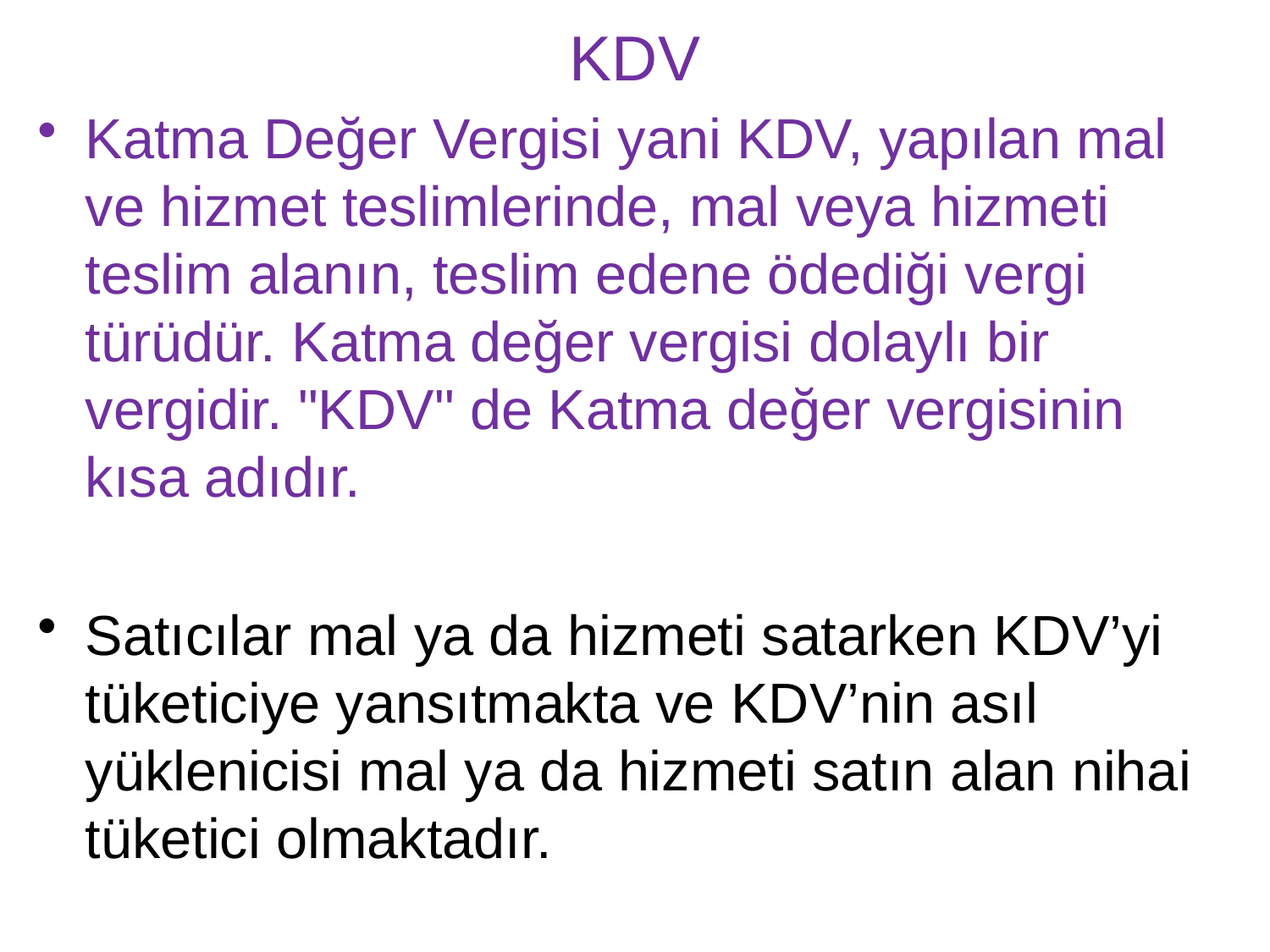

# KDV
Katma Değer Vergisi yani KDV, yapılan mal ve hizmet teslimlerinde, mal veya hizmeti teslim alanın, teslim edene ödediği vergi türüdür. Katma değer vergisi dolaylı bir vergidir. "KDV" de Katma değer vergisinin kısa adıdır.

Satıcılar mal ya da hizmeti satarken KDV’yi tüketiciye yansıtmakta ve KDV’nin asıl yüklenicisi mal ya da hizmeti satın alan nihai tüketici olmaktadır.